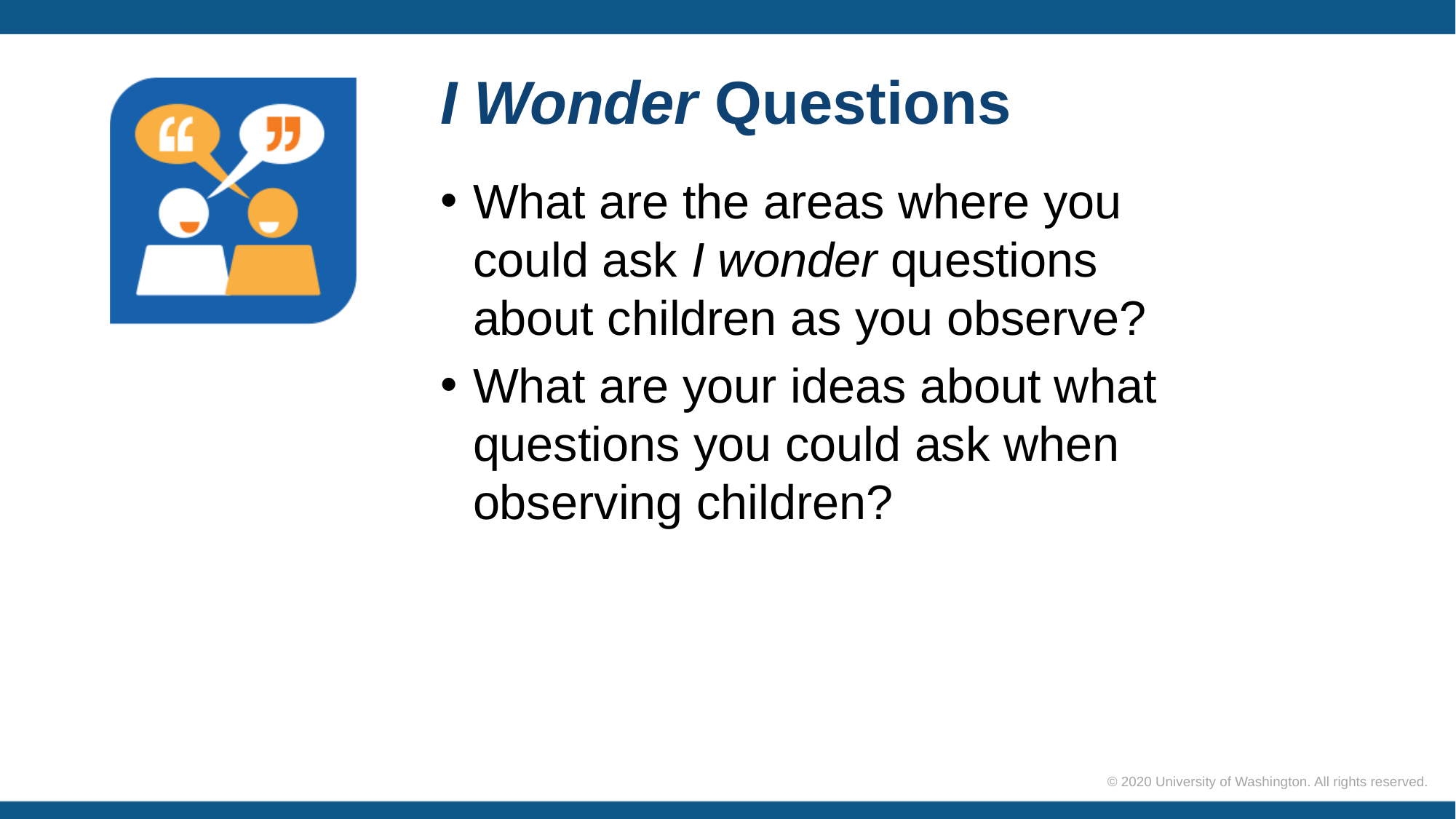

# I Wonder Questions

What are the areas where you could ask I wonder questions about children as you observe?
What are your ideas about what questions you could ask when observing children?